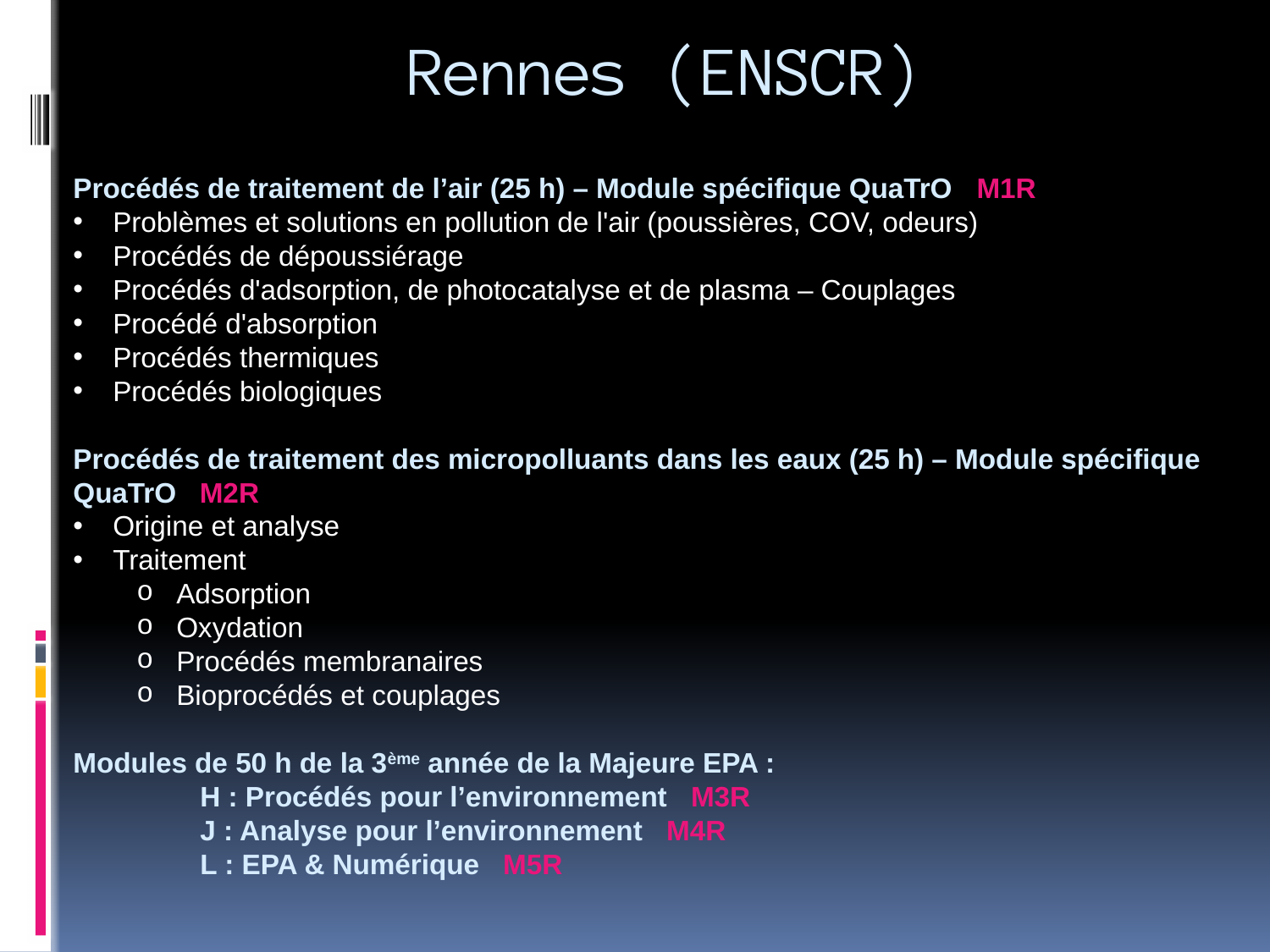

# Rennes (ENSCR)
Procédés de traitement de l’air (25 h) – Module spécifique QuaTrO   M1R
Problèmes et solutions en pollution de l'air (poussières, COV, odeurs)
Procédés de dépoussiérage
Procédés d'adsorption, de photocatalyse et de plasma – Couplages
Procédé d'absorption
Procédés thermiques
Procédés biologiques

Procédés de traitement des micropolluants dans les eaux (25 h) – Module spécifique QuaTrO   M2R
Origine et analyse
Traitement
Adsorption
Oxydation
Procédés membranaires
Bioprocédés et couplages

Modules de 50 h de la 3ème année de la Majeure EPA :
	H : Procédés pour l’environnement   M3R
	J : Analyse pour l’environnement   M4R
	L : EPA & Numérique   M5R